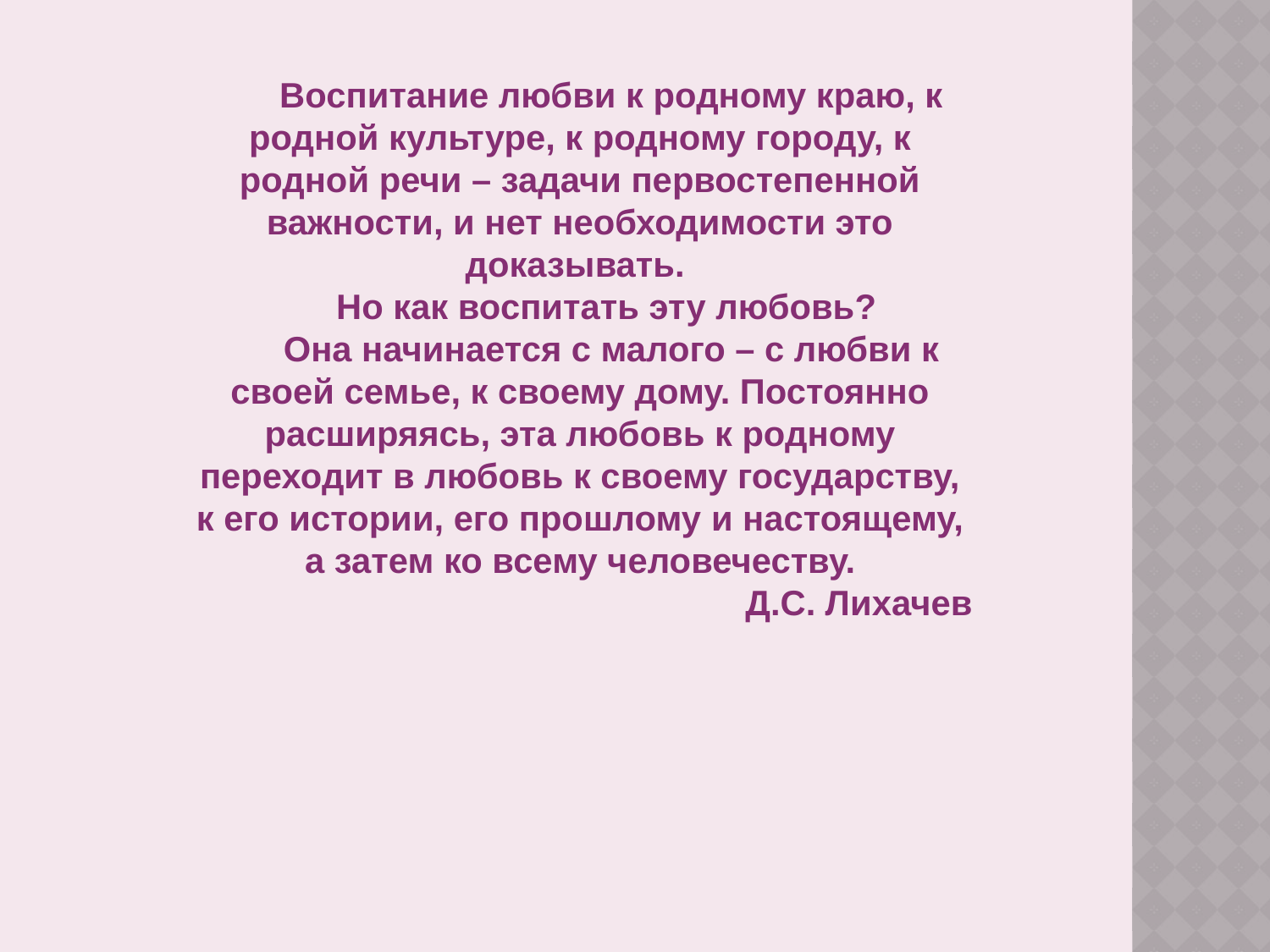

Воспитание любви к родному краю, к родной культуре, к родному городу, к родной речи – задачи первостепенной важности, и нет необходимости это доказывать.
Но как воспитать эту любовь?
Она начинается с малого – с любви к своей семье, к своему дому. Постоянно расширяясь, эта любовь к родному переходит в любовь к своему государству, к его истории, его прошлому и настоящему, а затем ко всему человечеству.
Д.С. Лихачев